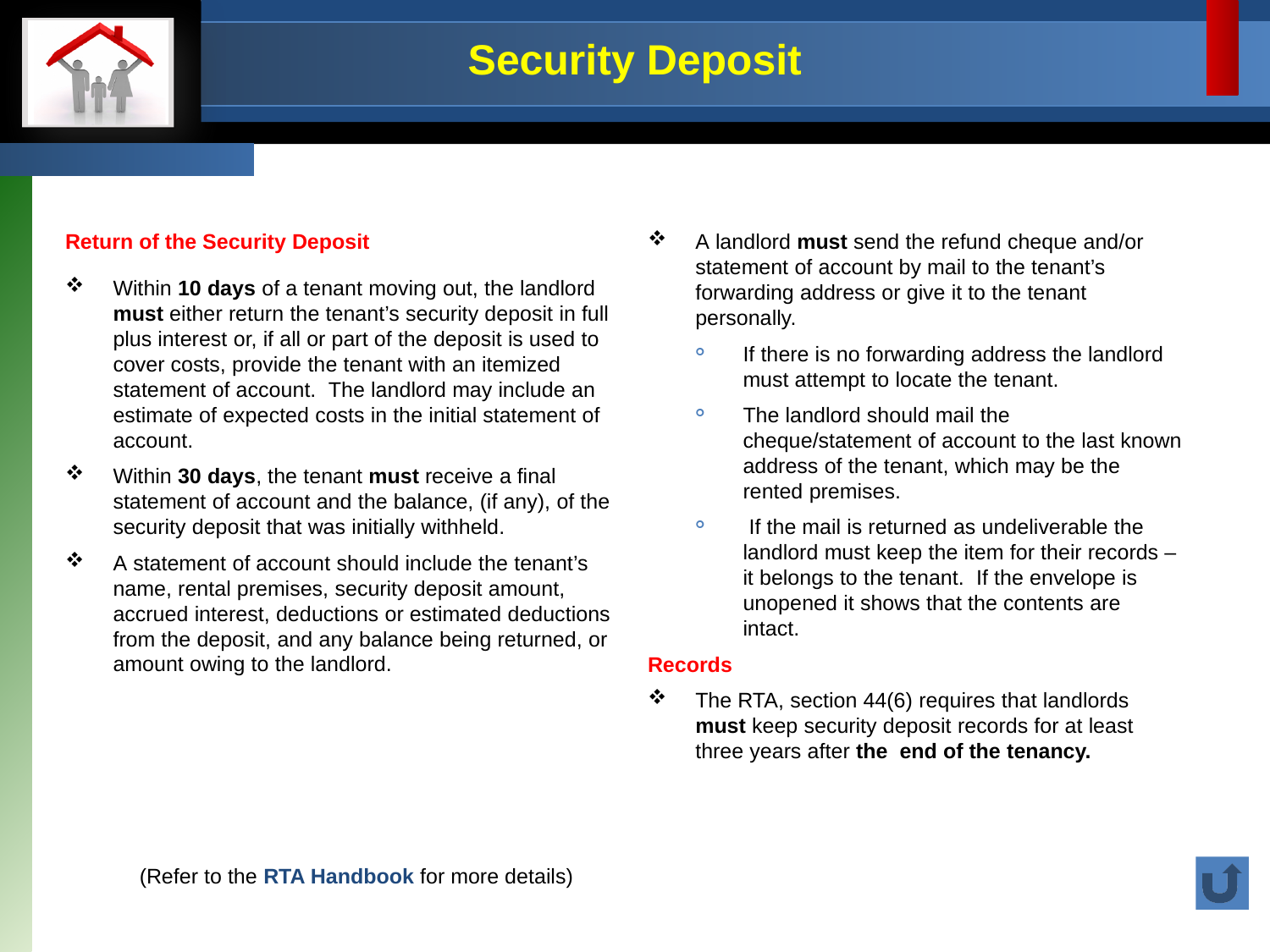

# Security Deposit
Return of the Security Deposit
Within 10 days of a tenant moving out, the landlord must either return the tenant’s security deposit in full plus interest or, if all or part of the deposit is used to cover costs, provide the tenant with an itemized statement of account.  The landlord may include an estimate of expected costs in the initial statement of account.
Within 30 days, the tenant must receive a final statement of account and the balance, (if any), of the security deposit that was initially withheld.
A statement of account should include the tenant’s name, rental premises, security deposit amount, accrued interest, deductions or estimated deductions from the deposit, and any balance being returned, or amount owing to the landlord.

A landlord must send the refund cheque and/or statement of account by mail to the tenant’s forwarding address or give it to the tenant personally.
If there is no forwarding address the landlord must attempt to locate the tenant.
The landlord should mail the cheque/statement of account to the last known address of the tenant, which may be the rented premises.
 If the mail is returned as undeliverable the landlord must keep the item for their records – it belongs to the tenant.  If the envelope is unopened it shows that the contents are intact.
Records
The RTA, section 44(6) requires that landlords must keep security deposit records for at least three years after the  end of the tenancy.

(Refer to the RTA Handbook for more details)